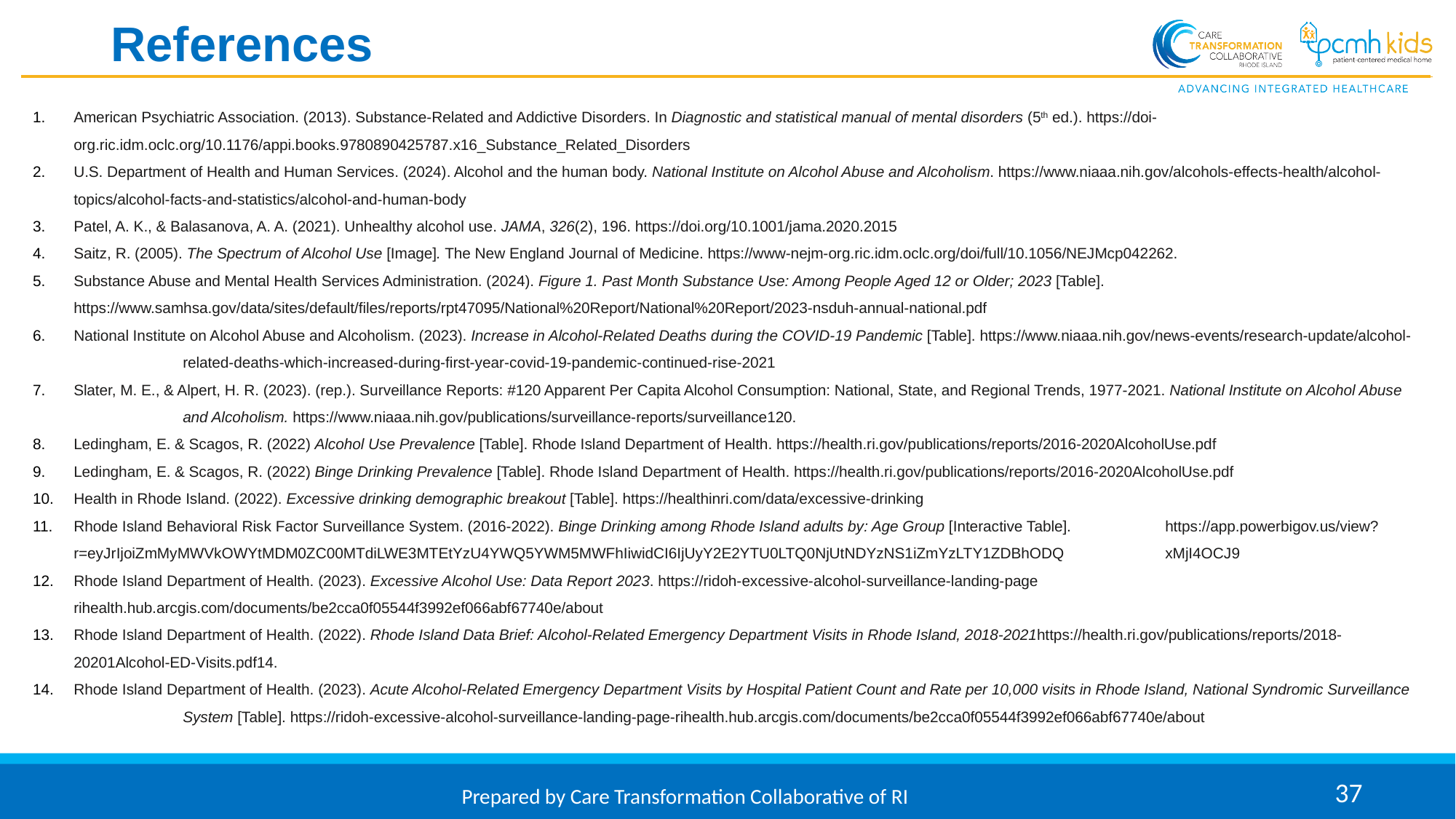

# References
American Psychiatric Association. (2013). Substance-Related and Addictive Disorders. In Diagnostic and statistical manual of mental disorders (5th ed.). https://doi-	org.ric.idm.oclc.org/10.1176/appi.books.9780890425787.x16_Substance_Related_Disorders
U.S. Department of Health and Human Services. (2024). Alcohol and the human body. National Institute on Alcohol Abuse and Alcoholism. https://www.niaaa.nih.gov/alcohols-effects-health/alcohol-	topics/alcohol-facts-and-statistics/alcohol-and-human-body
Patel, A. K., & Balasanova, A. A. (2021). Unhealthy alcohol use. JAMA, 326(2), 196. https://doi.org/10.1001/jama.2020.2015
Saitz, R. (2005). The Spectrum of Alcohol Use [Image]. The New England Journal of Medicine. https://www-nejm-org.ric.idm.oclc.org/doi/full/10.1056/NEJMcp042262.
Substance Abuse and Mental Health Services Administration. (2024). Figure 1. Past Month Substance Use: Among People Aged 12 or Older; 2023 [Table]. 	https://www.samhsa.gov/data/sites/default/files/reports/rpt47095/National%20Report/National%20Report/2023-nsduh-annual-national.pdf
National Institute on Alcohol Abuse and Alcoholism. (2023). Increase in Alcohol-Related Deaths during the COVID-19 Pandemic [Table]. https://www.niaaa.nih.gov/news-events/research-update/alcohol-	related-deaths-which-increased-during-first-year-covid-19-pandemic-continued-rise-2021
Slater, M. E., & Alpert, H. R. (2023). (rep.). Surveillance Reports: #120 Apparent Per Capita Alcohol Consumption: National, State, and Regional Trends, 1977-2021. National Institute on Alcohol Abuse 	and Alcoholism. https://www.niaaa.nih.gov/publications/surveillance-reports/surveillance120.
Ledingham, E. & Scagos, R. (2022) Alcohol Use Prevalence [Table]. Rhode Island Department of Health. https://health.ri.gov/publications/reports/2016-2020AlcoholUse.pdf
Ledingham, E. & Scagos, R. (2022) Binge Drinking Prevalence [Table]. Rhode Island Department of Health. https://health.ri.gov/publications/reports/2016-2020AlcoholUse.pdf
Health in Rhode Island. (2022). Excessive drinking demographic breakout [Table]. https://healthinri.com/data/excessive-drinking
Rhode Island Behavioral Risk Factor Surveillance System. (2016-2022). Binge Drinking among Rhode Island adults by: Age Group [Interactive Table]. 	https://app.powerbigov.us/view?r=eyJrIjoiZmMyMWVkOWYtMDM0ZC00MTdiLWE3MTEtYzU4YWQ5YWM5MWFhIiwidCI6IjUyY2E2YTU0LTQ0NjUtNDYzNS1iZmYzLTY1ZDBhODQ	xMjI4OCJ9
Rhode Island Department of Health. (2023). Excessive Alcohol Use: Data Report 2023. https://ridoh-excessive-alcohol-surveillance-landing-page 	rihealth.hub.arcgis.com/documents/be2cca0f05544f3992ef066abf67740e/about
Rhode Island Department of Health. (2022). Rhode Island Data Brief: Alcohol-Related Emergency Department Visits in Rhode Island, 2018-2021https://health.ri.gov/publications/reports/2018-	20201Alcohol-ED-Visits.pdf14.
Rhode Island Department of Health. (2023). Acute Alcohol-Related Emergency Department Visits by Hospital Patient Count and Rate per 10,000 visits in Rhode Island, National Syndromic Surveillance 	System [Table]. https://ridoh-excessive-alcohol-surveillance-landing-page-rihealth.hub.arcgis.com/documents/be2cca0f05544f3992ef066abf67740e/about

Prepared by Care Transformation Collaborative of RI